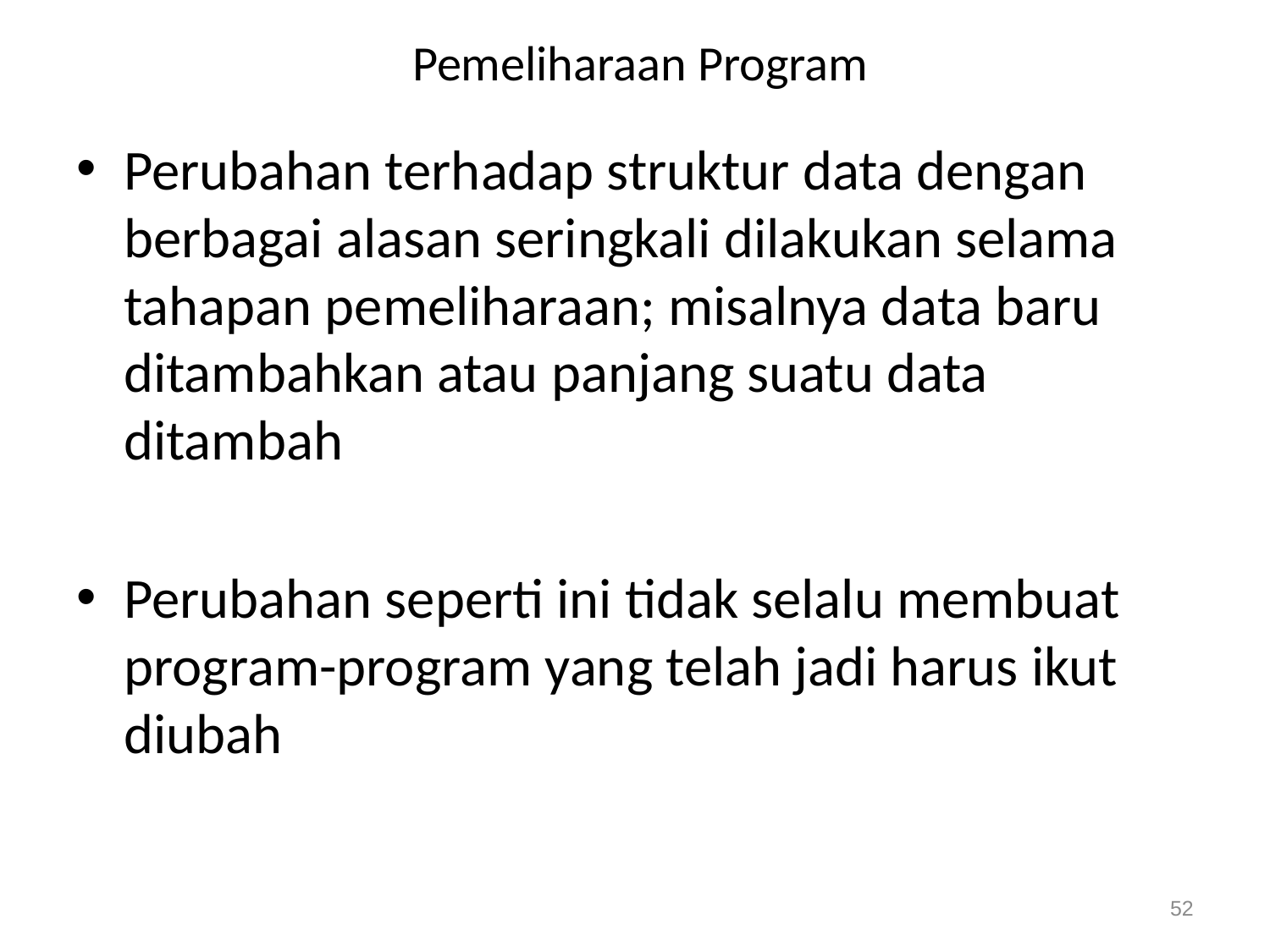

# Pemeliharaan Program
Perubahan terhadap struktur data dengan berbagai alasan seringkali dilakukan selama tahapan pemeliharaan; misalnya data baru ditambahkan atau panjang suatu data ditambah

Perubahan seperti ini tidak selalu membuat program-program yang telah jadi harus ikut diubah
52